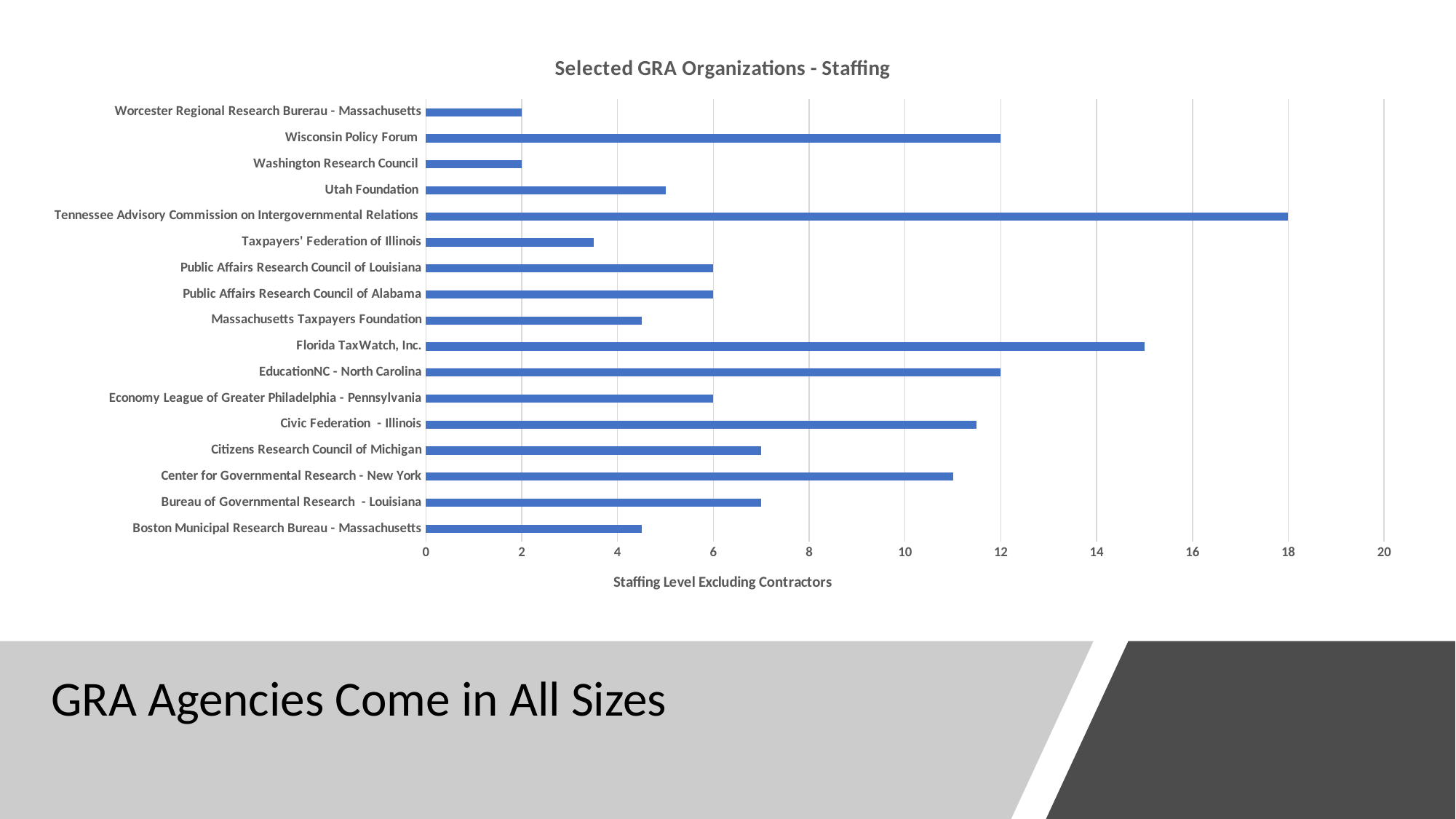

### Chart: Selected GRA Organizations - Staffing

| Category |  |
|---|---|
| Boston Municipal Research Bureau - Massachusetts | 4.5 |
| Bureau of Governmental Research  - Louisiana | 7.0 |
| Center for Governmental Research - New York | 11.0 |
| Citizens Research Council of Michigan | 7.0 |
| Civic Federation  - Illinois | 11.5 |
| Economy League of Greater Philadelphia - Pennsylvania | 6.0 |
| EducationNC - North Carolina | 12.0 |
| Florida TaxWatch, Inc. | 15.0 |
| Massachusetts Taxpayers Foundation | 4.5 |
| Public Affairs Research Council of Alabama | 6.0 |
| Public Affairs Research Council of Louisiana | 6.0 |
| Taxpayers' Federation of Illinois | 3.5 |
| Tennessee Advisory Commission on Intergovernmental Relations  | 18.0 |
| Utah Foundation  | 5.0 |
| Washington Research Council  | 2.0 |
| Wisconsin Policy Forum  | 12.0 |
| Worcester Regional Research Burerau - Massachusetts | 2.0 |

# GRA Agencies Come in All Sizes